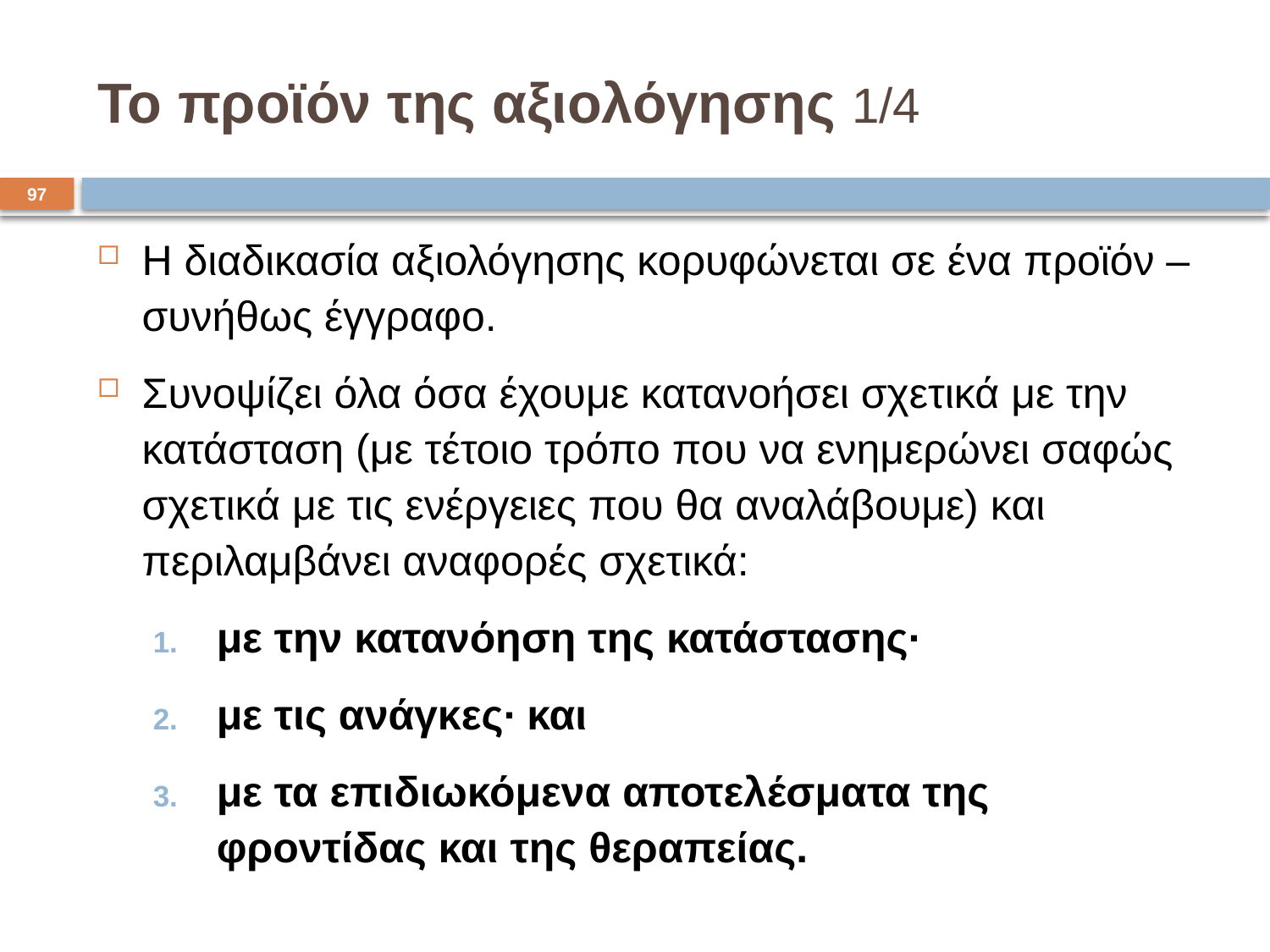

# Το προϊόν της αξιολόγησης 1/4
97
Η διαδικασία αξιολόγησης κορυφώνεται σε ένα προϊόν – συνήθως έγγραφο.
Συνοψίζει όλα όσα έχουμε κατανοήσει σχετικά με την κατάσταση (με τέτοιο τρόπο που να ενημερώνει σαφώς σχετικά με τις ενέργειες που θα αναλάβουμε) και περιλαμβάνει αναφορές σχετικά:
με την κατανόηση της κατάστασης∙
με τις ανάγκες∙ και
με τα επιδιωκόμενα αποτελέσματα της φροντίδας και της θεραπείας.